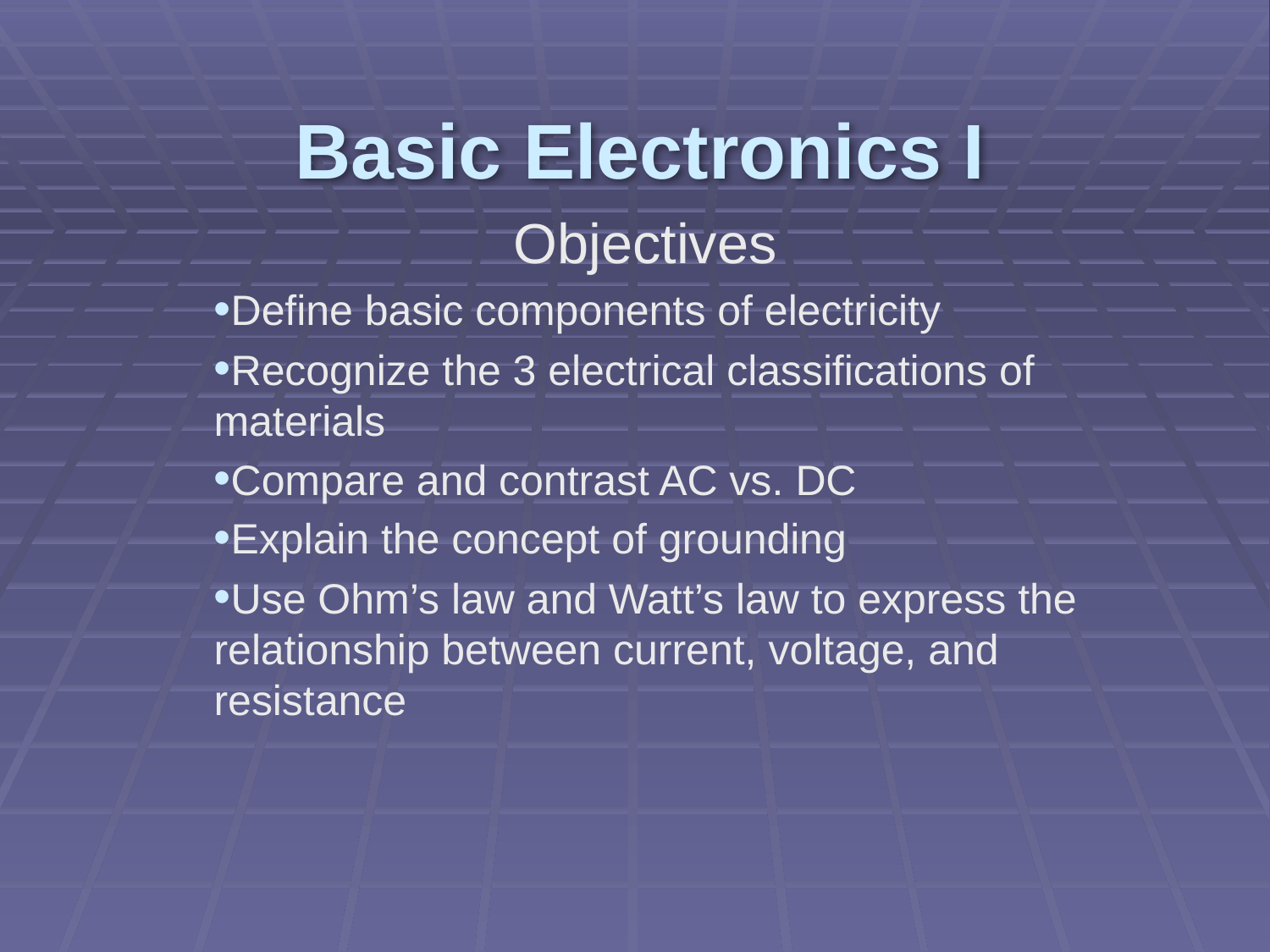

Basic Electronics I
Objectives
Define basic components of electricity
Recognize the 3 electrical classifications of materials
Compare and contrast AC vs. DC
Explain the concept of grounding
Use Ohm’s law and Watt’s law to express the relationship between current, voltage, and resistance

#